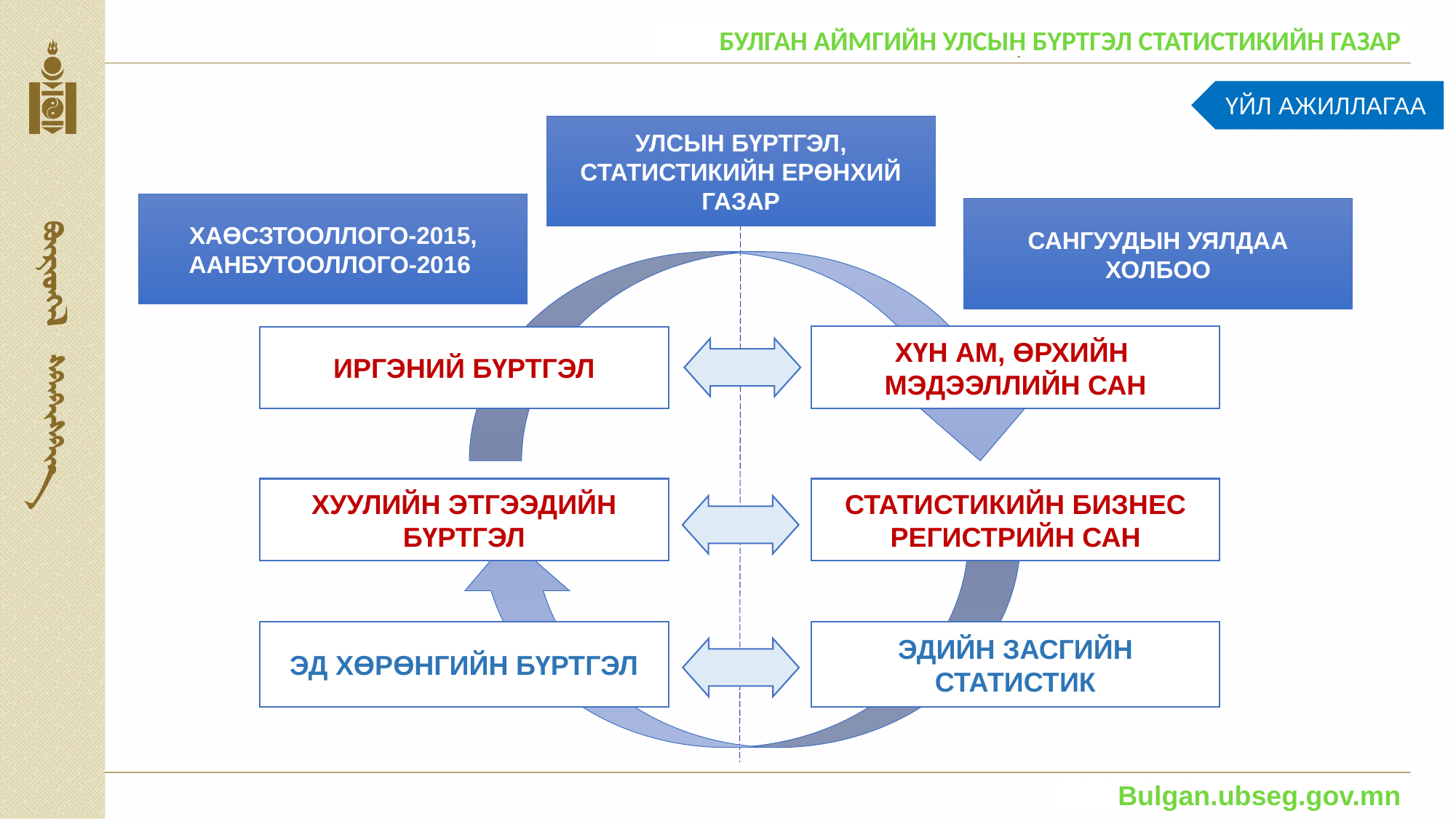

БУЛГАН АЙМГИЙН УЛСЫН БҮРТГЭЛ СТАТИСТИКИЙН ГАЗАР
ҮЙЛ АЖИЛЛАГАА
УлсЫн бүртгэл, статистикийн ерөнхий газар
ХАӨСЗТооллого-2015, ААНБУТооллого-2016
Сангуудын Уялдаа холбоо

Хүн ам, өрхийн
мэдээллийн сан
Иргэний бүртгэл

Хуулийн этгээдийн бүртгэл
Статистикийн бизнес регистрийн сан

Эдийн засгийн статистик
Эд хөрөнгийн бүртгэл

Bulgan.ubseg.gov.mn